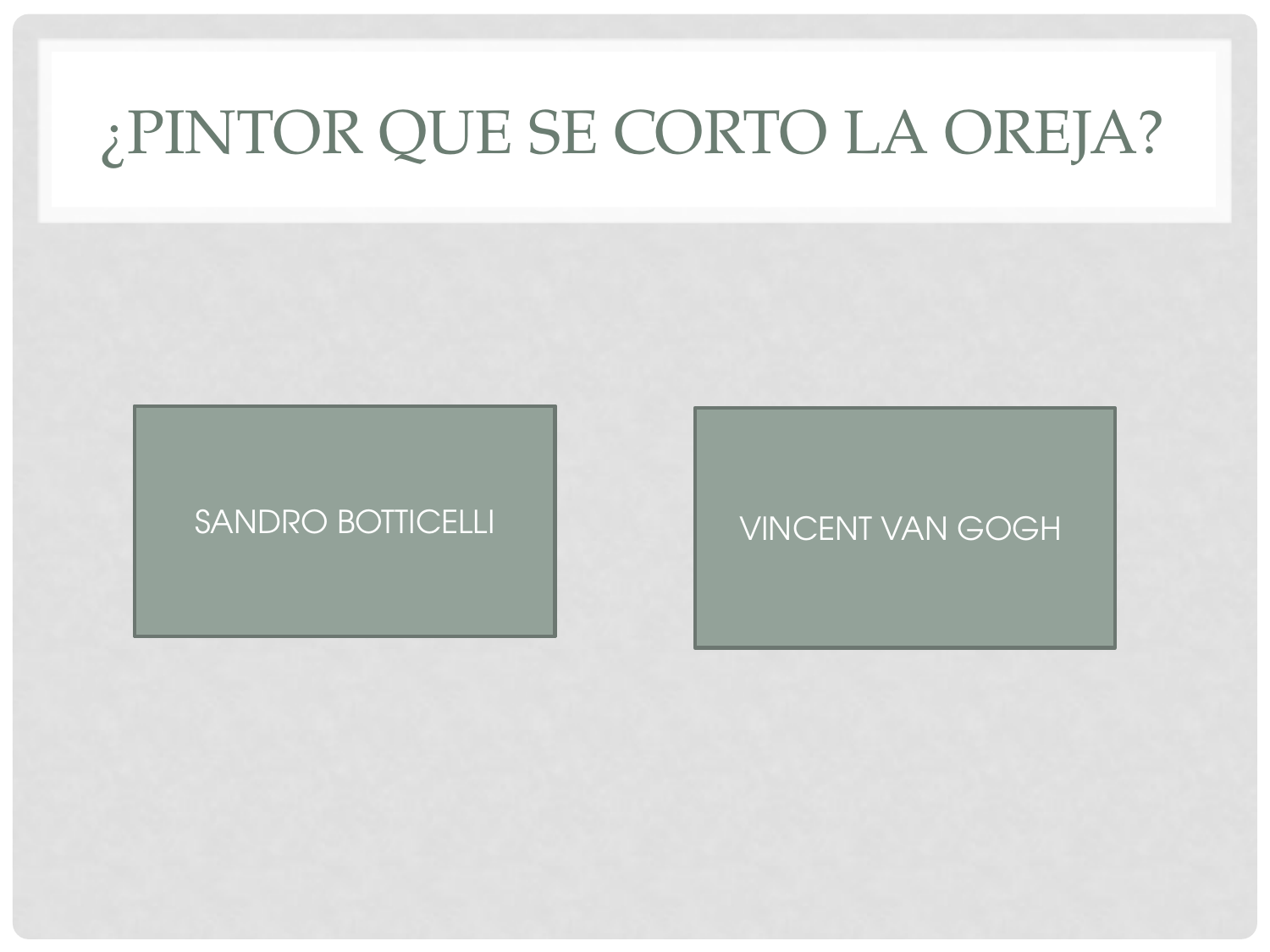

# ¿PINTOR QUE SE CORTO LA OREJA?

SANDRO BOTTICELLI
VINCENT VAN GOGH